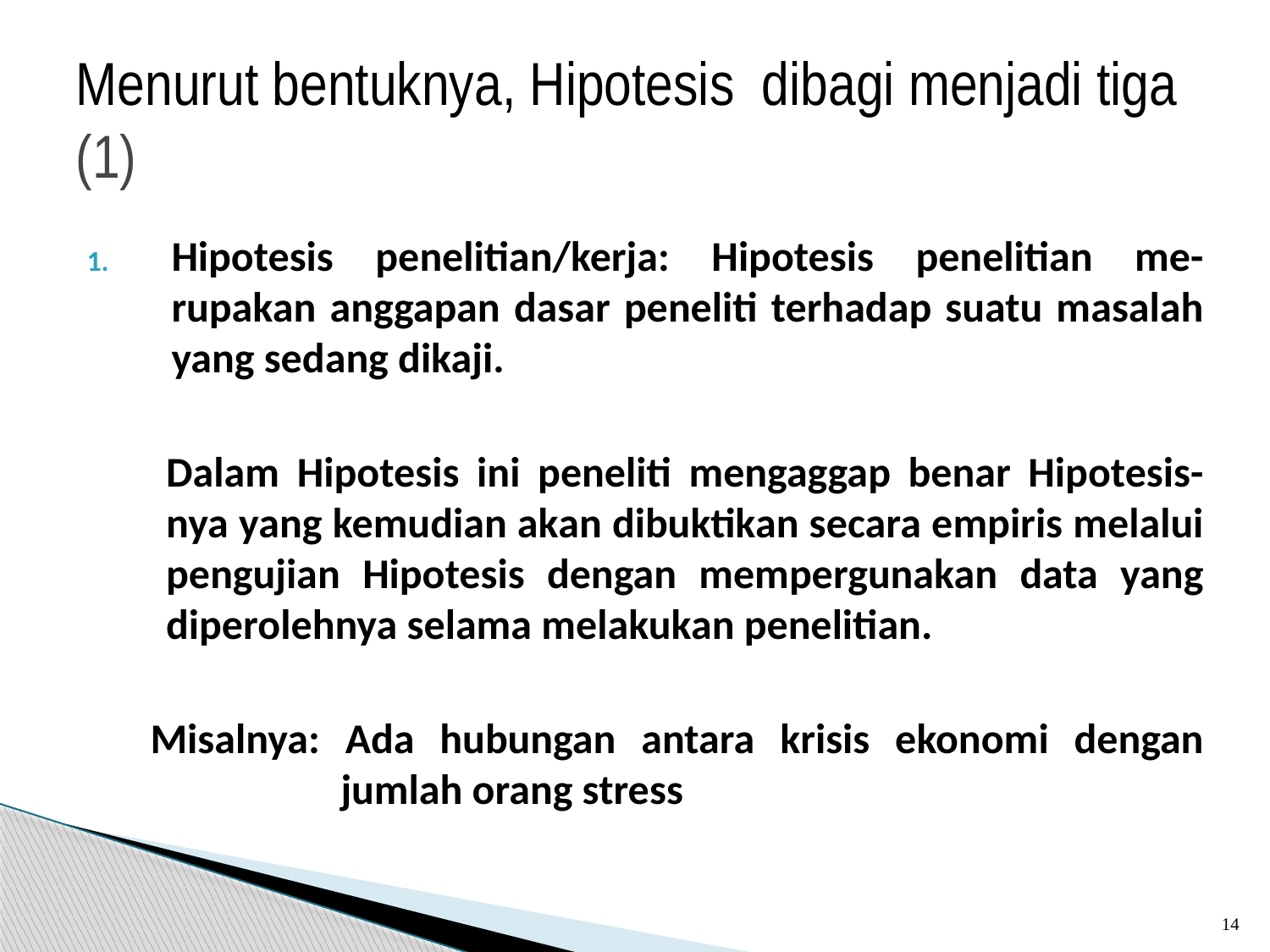

# Menurut bentuknya, Hipotesis  dibagi menjadi tiga (1)
Hipotesis penelitian/kerja: Hipotesis penelitian me-rupakan anggapan dasar peneliti terhadap suatu masalah yang sedang dikaji.

Dalam Hipotesis ini peneliti mengaggap benar Hipotesis-nya yang kemudian akan dibuktikan secara empiris melalui pengujian Hipotesis dengan mempergunakan data yang diperolehnya selama melakukan penelitian.

Misalnya: Ada hubungan antara krisis ekonomi dengan jumlah orang stress

14